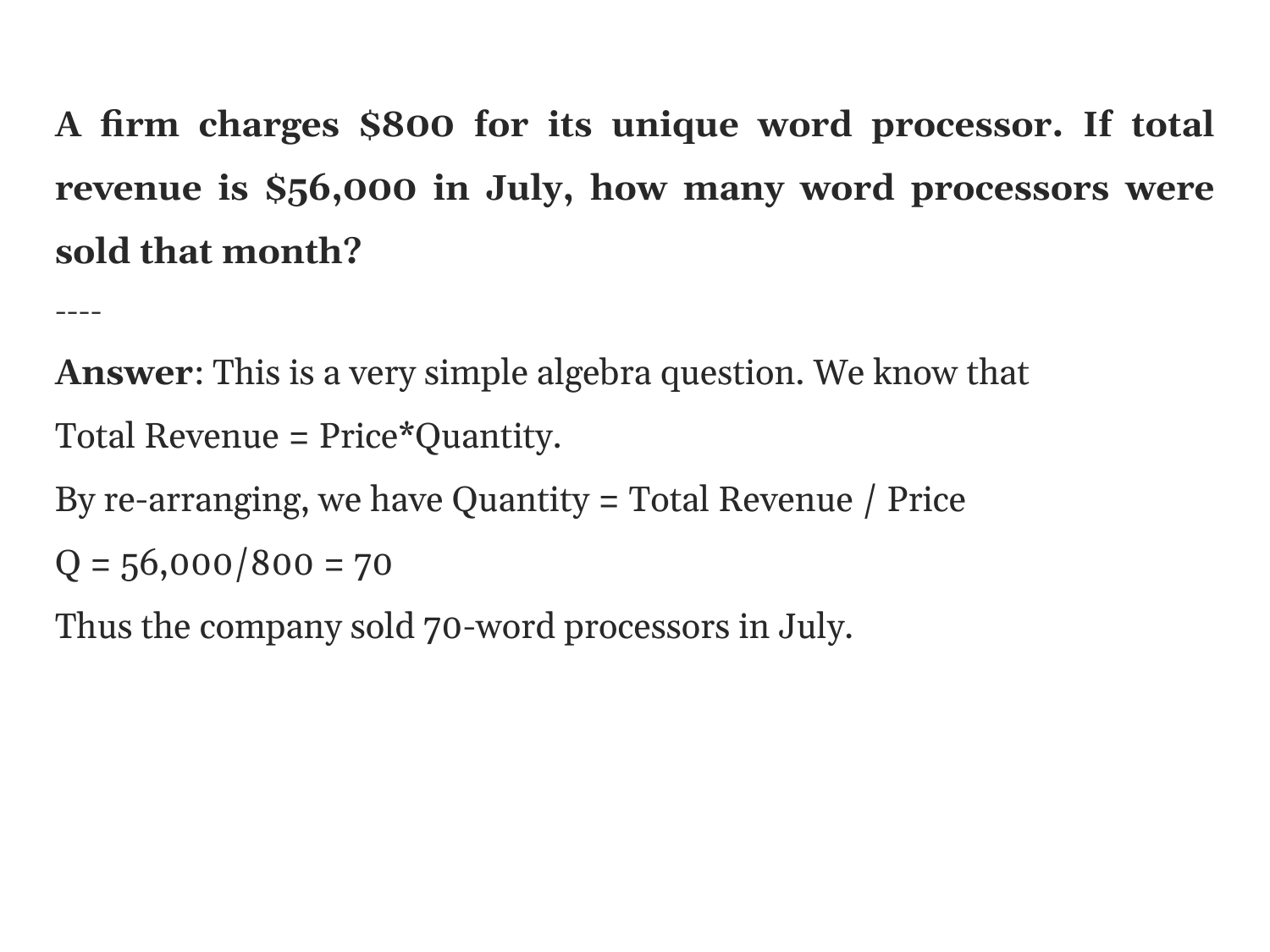

A firm charges $800 for its unique word processor. If total revenue is $56,000 in July, how many word processors were sold that month?
----
Answer: This is a very simple algebra question. We know that
Total Revenue = Price*Quantity.
By re-arranging, we have Quantity = Total Revenue / Price
Q = 56,000/800 = 70
Thus the company sold 70-word processors in July.